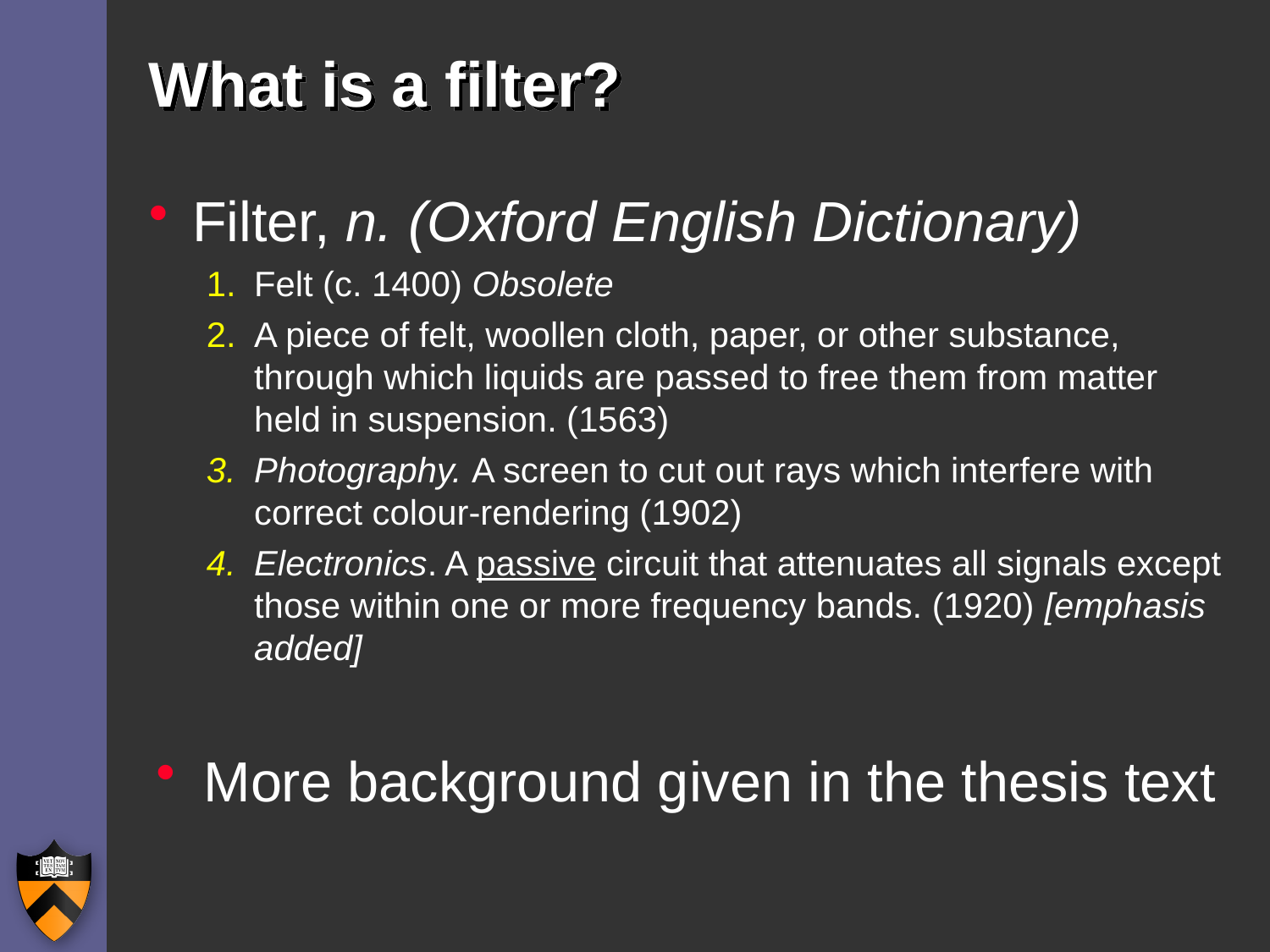

# What is a filter?
Filter, n. (Oxford English Dictionary)
Felt (c. 1400) Obsolete
A piece of felt, woollen cloth, paper, or other substance, through which liquids are passed to free them from matter held in suspension. (1563)
Photography. A screen to cut out rays which interfere with correct colour-rendering (1902)
Electronics. A passive circuit that attenuates all signals except those within one or more frequency bands. (1920) [emphasis added]

More background given in the thesis text